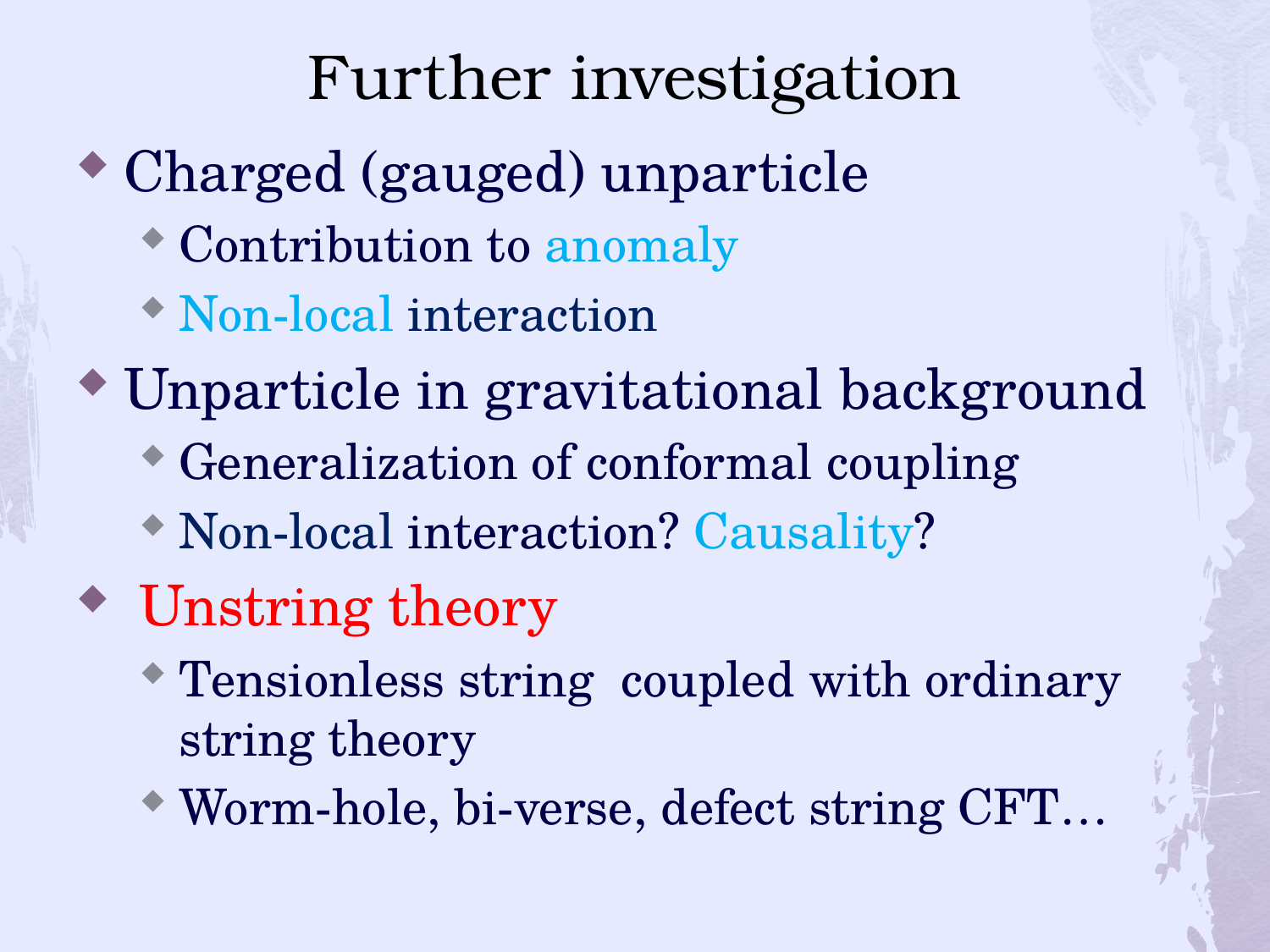

# Further investigation
Charged (gauged) unparticle
Contribution to anomaly
Non-local interaction
Unparticle in gravitational background
Generalization of conformal coupling
Non-local interaction? Causality?
 Unstring theory
Tensionless string  coupled with ordinary string theory
Worm-hole, bi-verse, defect string CFT…